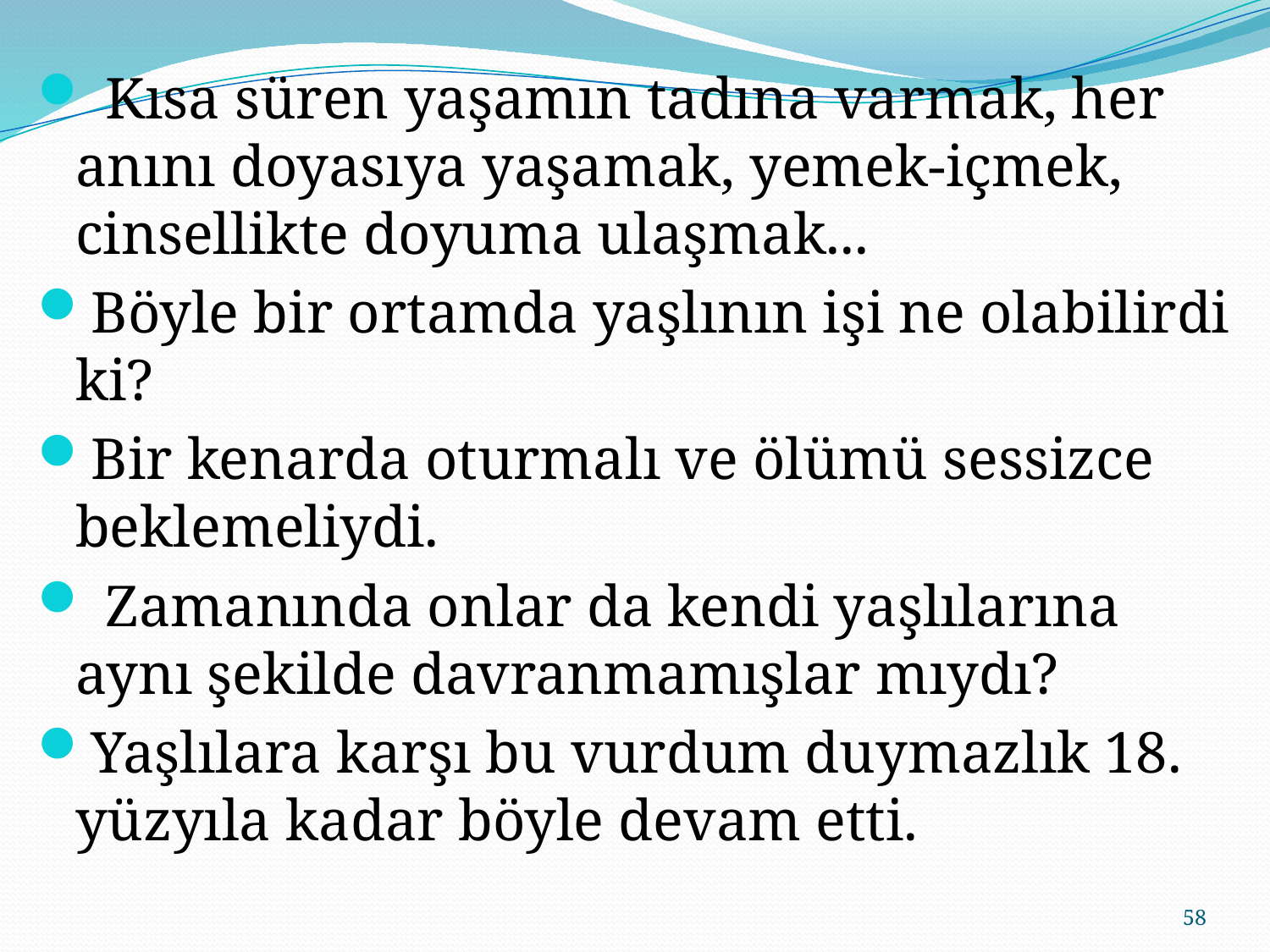

Kısa süren yaşamın tadına varmak, her anını doyasıya yaşamak, yemek-içmek, cinsellikte doyuma ulaşmak...
Böyle bir ortamda yaşlının işi ne olabilirdi ki?
Bir kenarda oturmalı ve ölümü sessizce beklemeliydi.
 Zamanında onlar da kendi yaşlılarına aynı şekilde davranmamışlar mıydı?
Yaşlılara karşı bu vurdum duymazlık 18. yüzyıla kadar böyle devam etti.

58